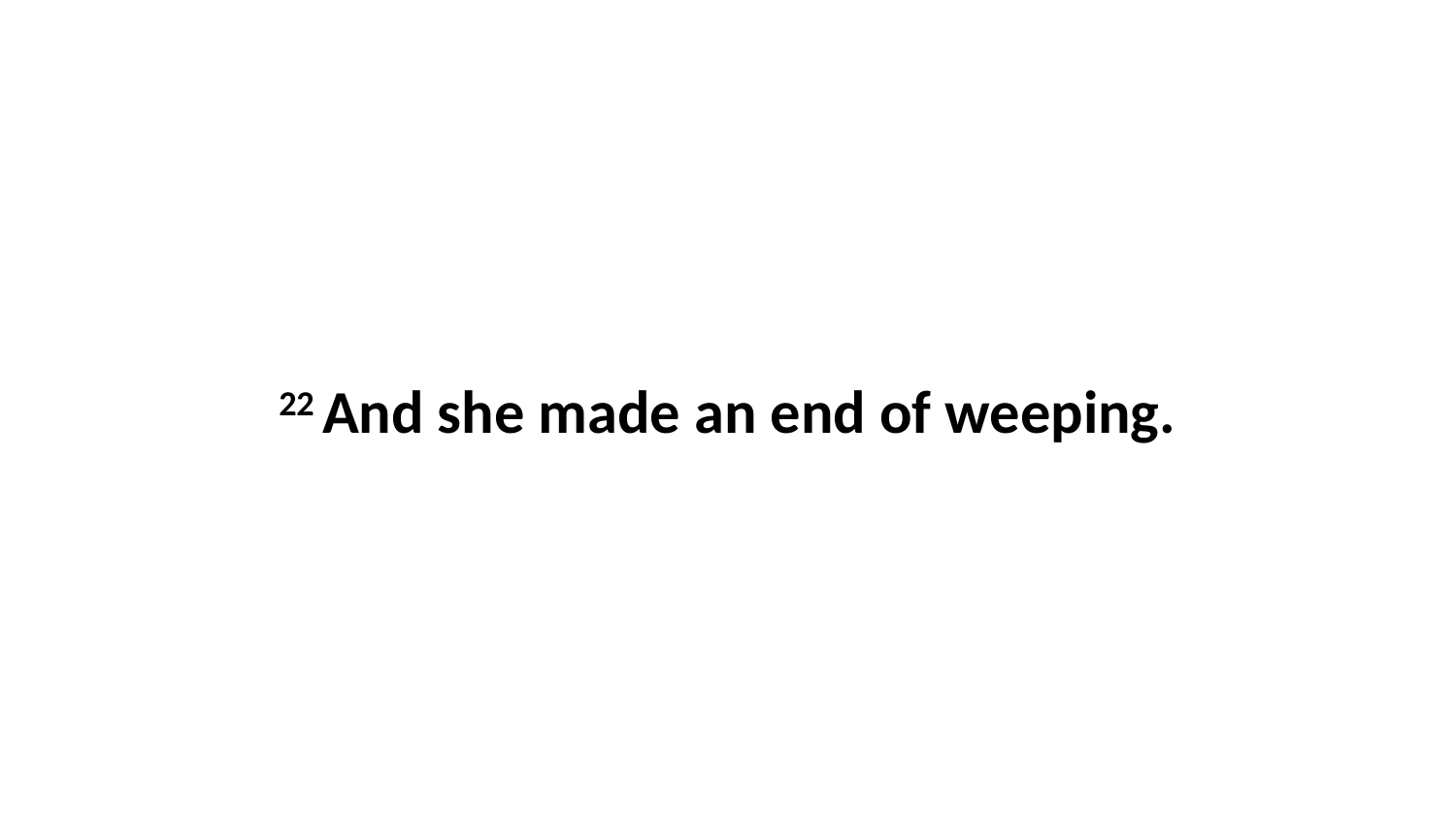

22 And she made an end of weeping.